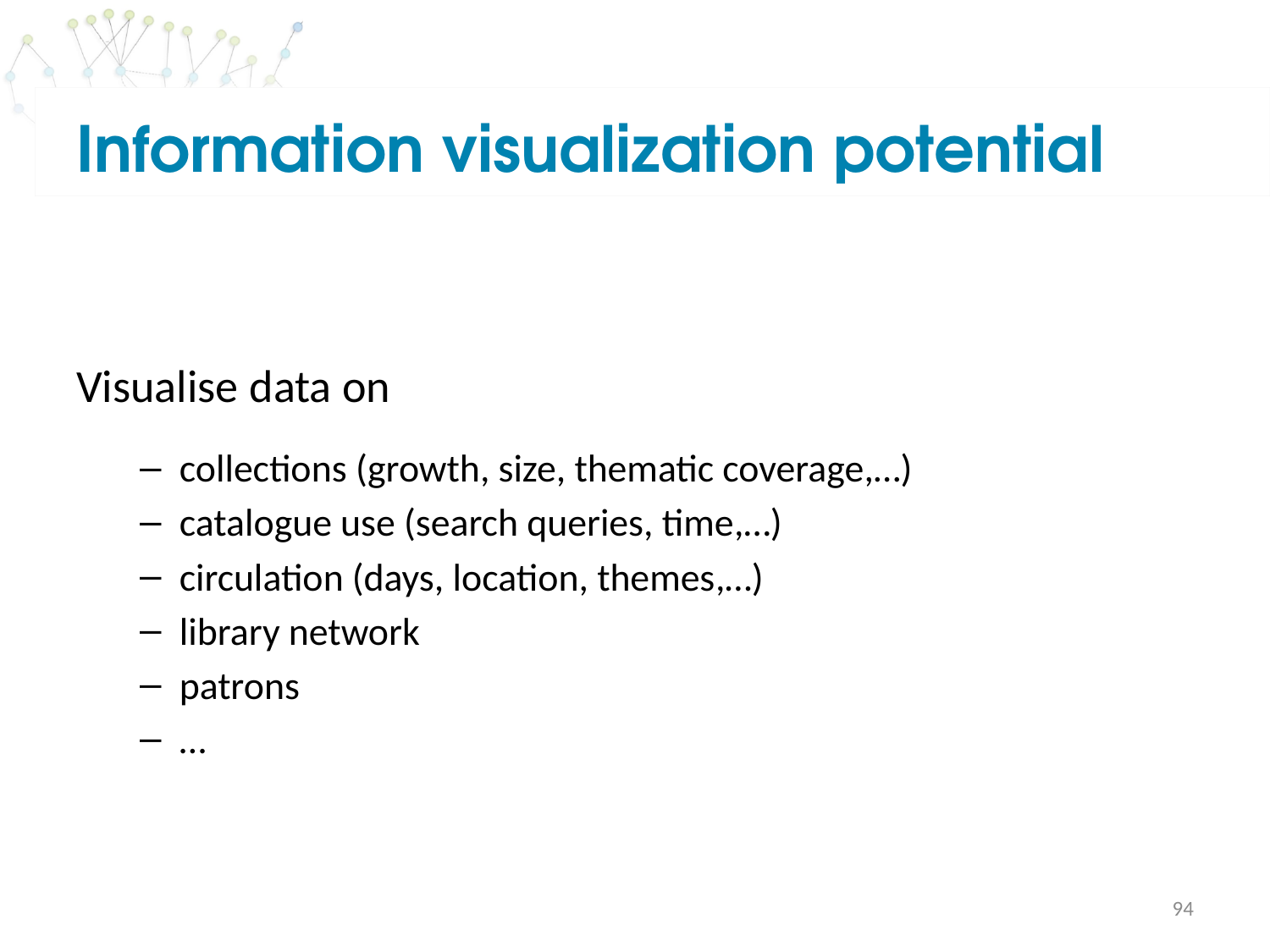

# Information visualization potential

Visualise data on
collections (growth, size, thematic coverage,…)
catalogue use (search queries, time,…)
circulation (days, location, themes,…)
library network
patrons
…

94